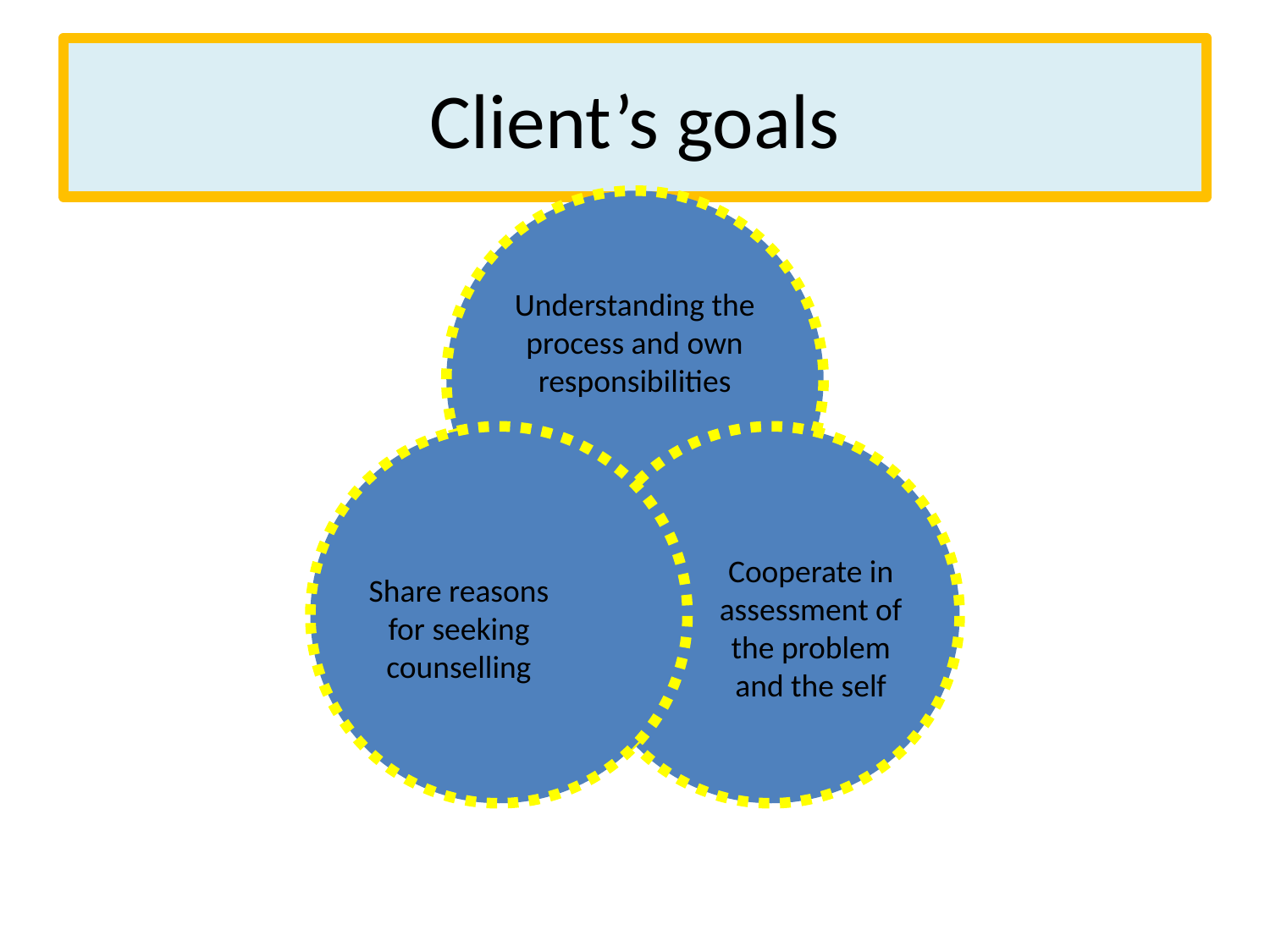

# Client’s goals
Understanding the process and own responsibilities
Cooperate in assessment of the problem and the self
Share reasons for seeking counselling